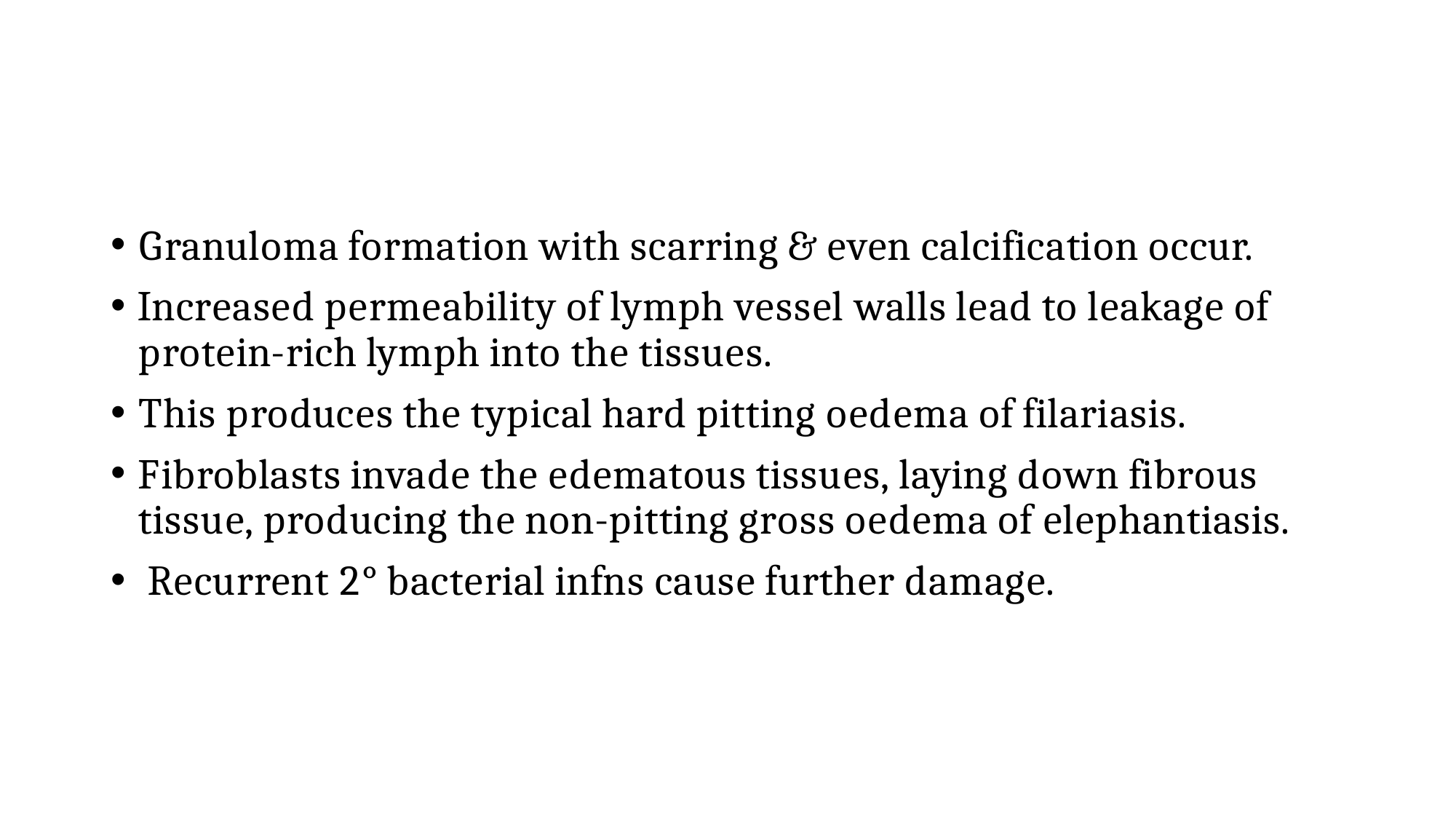

Granuloma formation with scarring & even calcification occur.
Increased permeability of lymph vessel walls lead to leakage of protein-rich lymph into the tissues.
This produces the typical hard pitting oedema of filariasis.
Fibroblasts invade the edematous tissues, laying down fibrous tissue, producing the non-pitting gross oedema of elephantiasis.
 Recurrent 2° bacterial infns cause further damage.